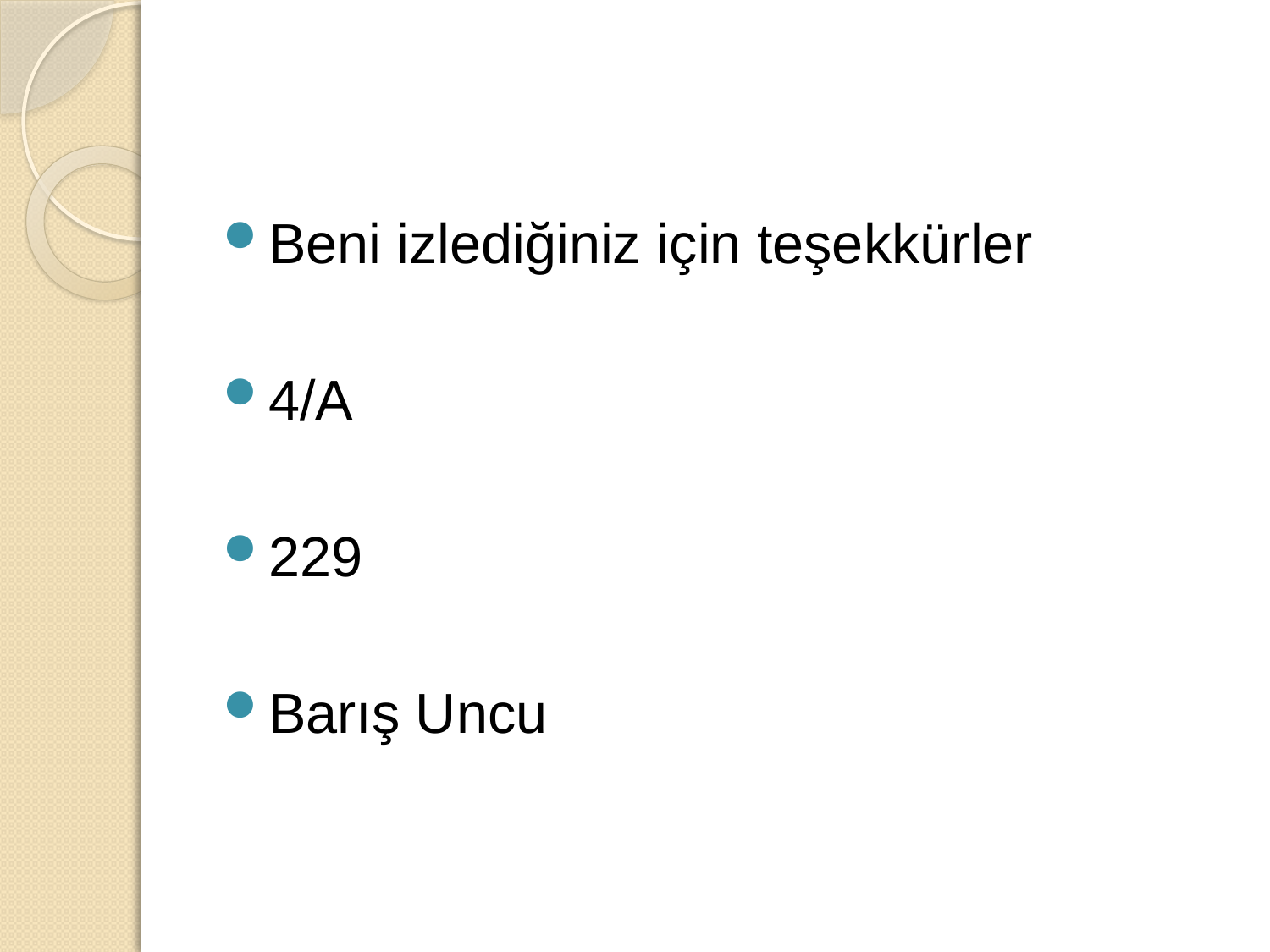

Beni izlediğiniz için teşekkürler

4/A

229

Barış Uncu